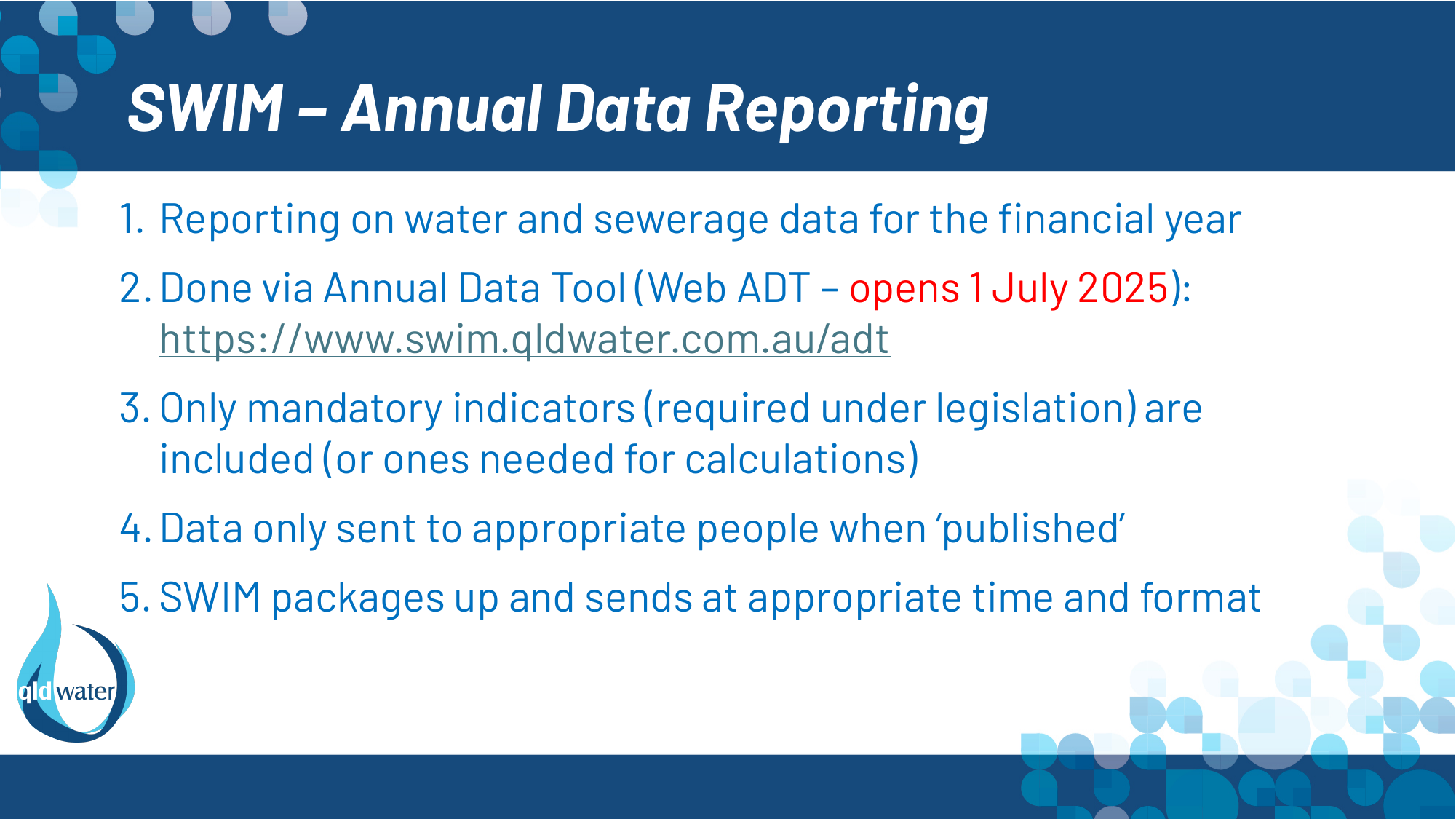

# SWIM – Annual Data Reporting
Reporting on water and sewerage data for the financial year
Done via Annual Data Tool (Web ADT – opens 1 July 2025): https://www.swim.qldwater.com.au/adt
Only mandatory indicators (required under legislation) are included (or ones needed for calculations)
Data only sent to appropriate people when ‘published’
SWIM packages up and sends at appropriate time and format